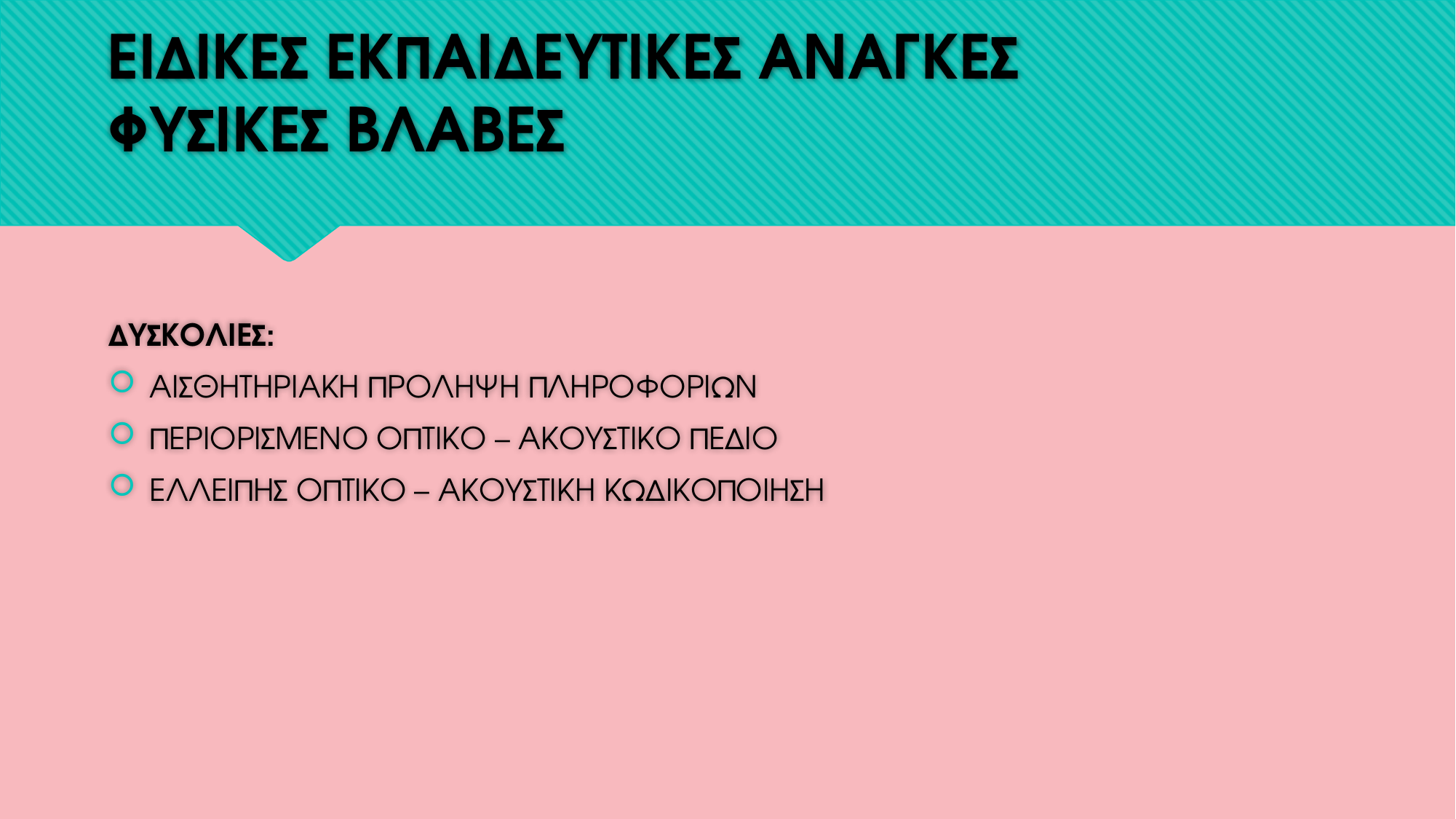

# ΕΙΔΙΚΕΣ ΕΚΠΑΙΔΕΥΤΙΚΕΣ ΑΝΑΓΚΕΣ ΦΥΣΙΚΕΣ ΒΛΑΒΕΣ
ΔΥΣΚΟΛΙΕΣ:
ΑΙΣΘΗΤΗΡΙΑΚΗ ΠΡΟΛΗΨΗ ΠΛΗΡΟΦΟΡΙΩΝ
ΠΕΡΙΟΡΙΣΜΕΝΟ ΟΠΤΙΚΟ – ΑΚΟΥΣΤΙΚΟ ΠΕΔΙΟ
ΕΛΛΕΙΠΗΣ ΟΠΤΙΚΟ – ΑΚΟΥΣΤΙΚΗ ΚΩΔΙΚΟΠΟΙΗΣΗ